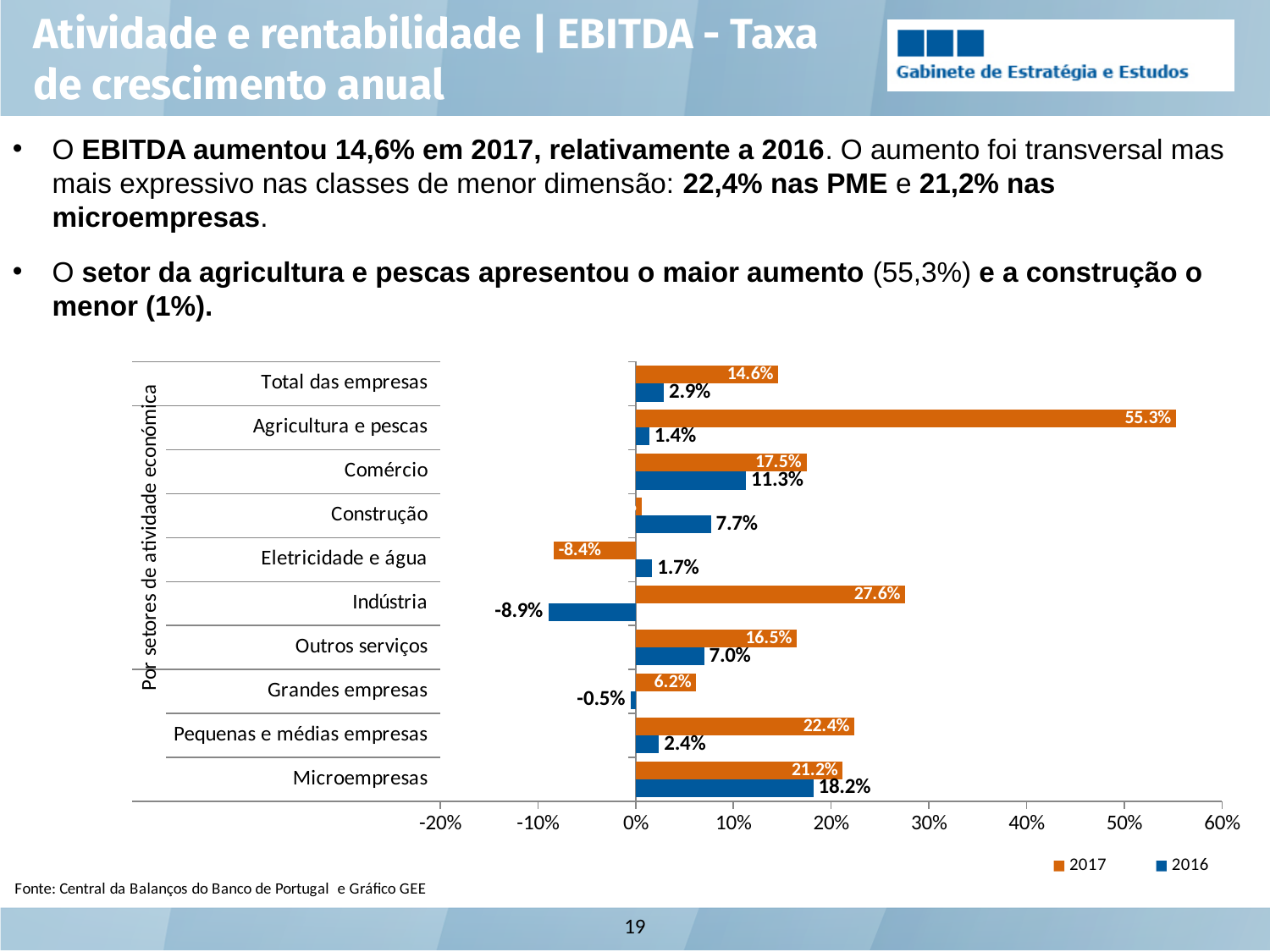

Atividade e rentabilidade | EBITDA - Taxa de crescimento anual
O EBITDA aumentou 14,6% em 2017, relativamente a 2016. O aumento foi transversal mas mais expressivo nas classes de menor dimensão: 22,4% nas PME e 21,2% nas microempresas.
O setor da agricultura e pescas apresentou o maior aumento (55,3%) e a construção o menor (1%).

### Chart

| Category | 2016 | 2017 |
|---|---|---|
| Microempresas | 0.182 | 0.212 |
| Pequenas e médias empresas | 0.024 | 0.224 |
| Grandes empresas | -0.005 | 0.062 |
| Outros serviços | 0.07 | 0.165 |
| Indústria | -0.089 | 0.276 |
| Eletricidade e água | 0.017 | -0.084 |
| Construção | 0.077 | 0.006 |
| Comércio | 0.113 | 0.175 |
| Agricultura e pescas | 0.014 | 0.553 |
| Total das empresas | 0.029 | 0.146 |
19